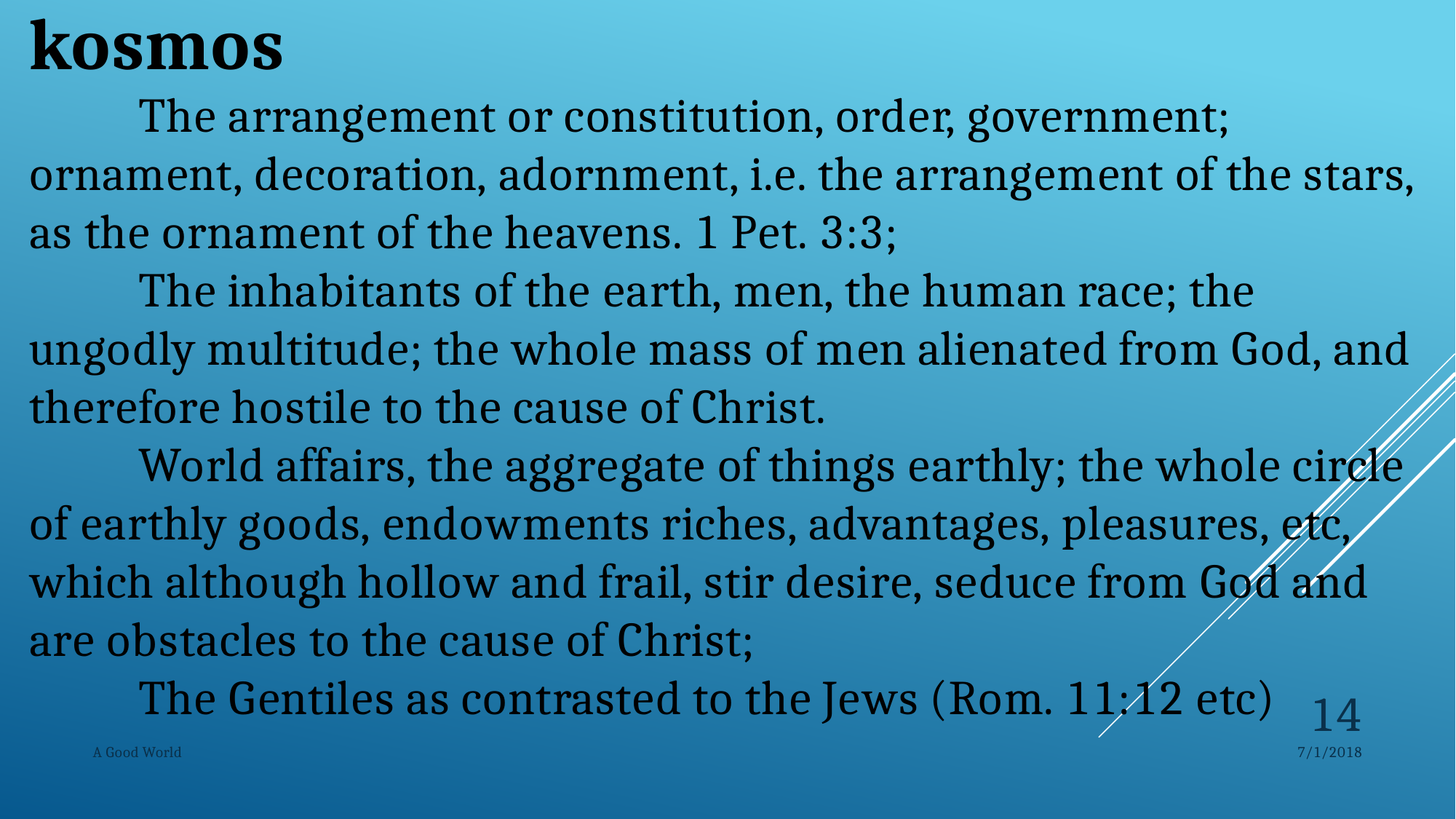

kosmos
	The arrangement or constitution, order, government; ornament, decoration, adornment, i.e. the arrangement of the stars, as the ornament of the heavens. 1 Pet. 3:3;
	The inhabitants of the earth, men, the human race; the ungodly multitude; the whole mass of men alienated from God, and therefore hostile to the cause of Christ.
	World affairs, the aggregate of things earthly; the whole circle of earthly goods, endowments riches, advantages, pleasures, etc, which although hollow and frail, stir desire, seduce from God and are obstacles to the cause of Christ;
	The Gentiles as contrasted to the Jews (Rom. 11:12 etc)
14
A Good World
7/1/2018